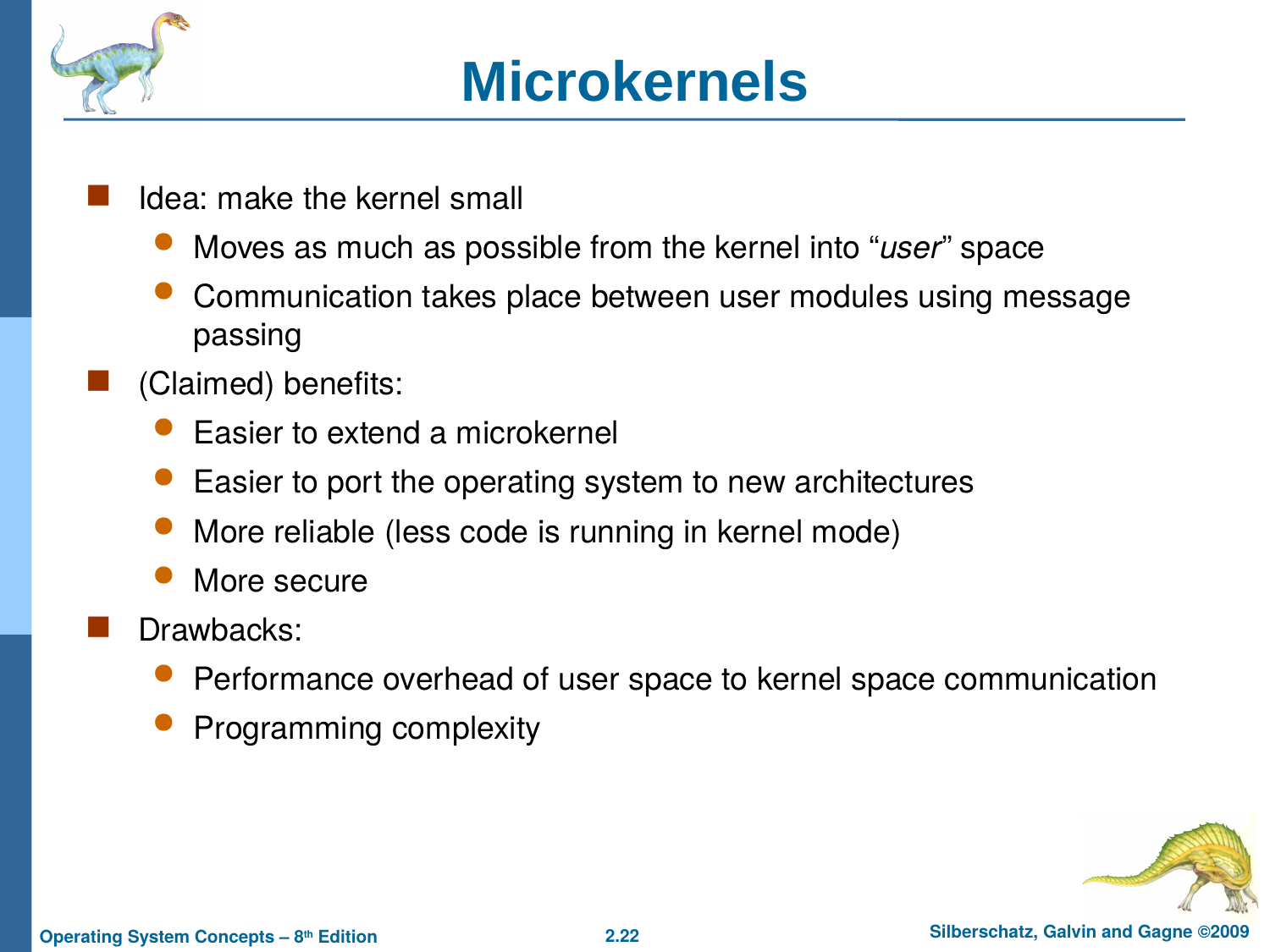

# Microkernels
Idea: make the kernel small
Moves as much as possible from the kernel into “user” space
Communication takes place between user modules using message passing
(Claimed) benefits:
Easier to extend a microkernel
Easier to port the operating system to new architectures
More reliable (less code is running in kernel mode)
More secure
Drawbacks:
Performance overhead of user space to kernel space communication
Programming complexity